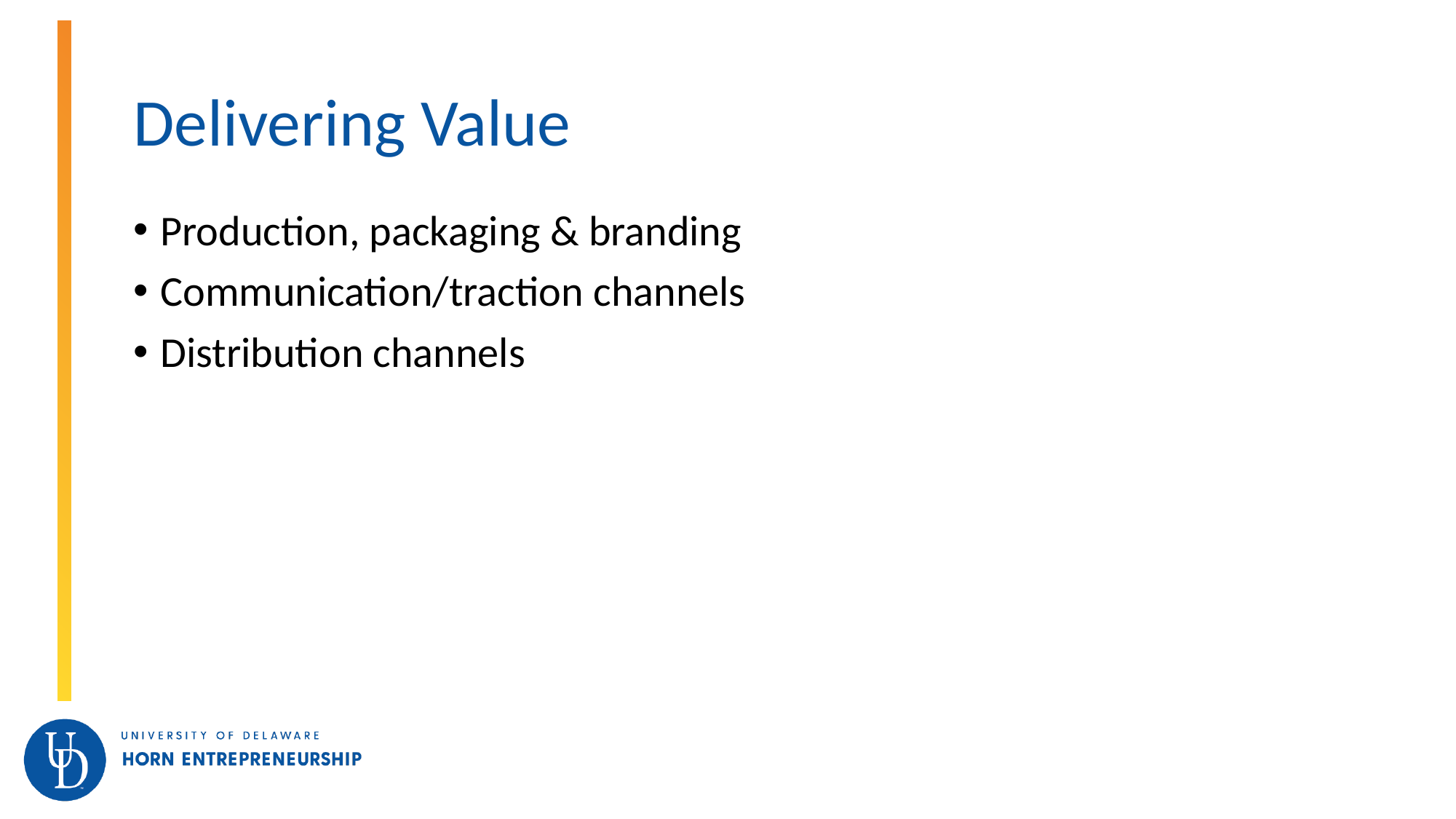

# Delivering Value
Production, packaging & branding
Communication/traction channels
Distribution channels